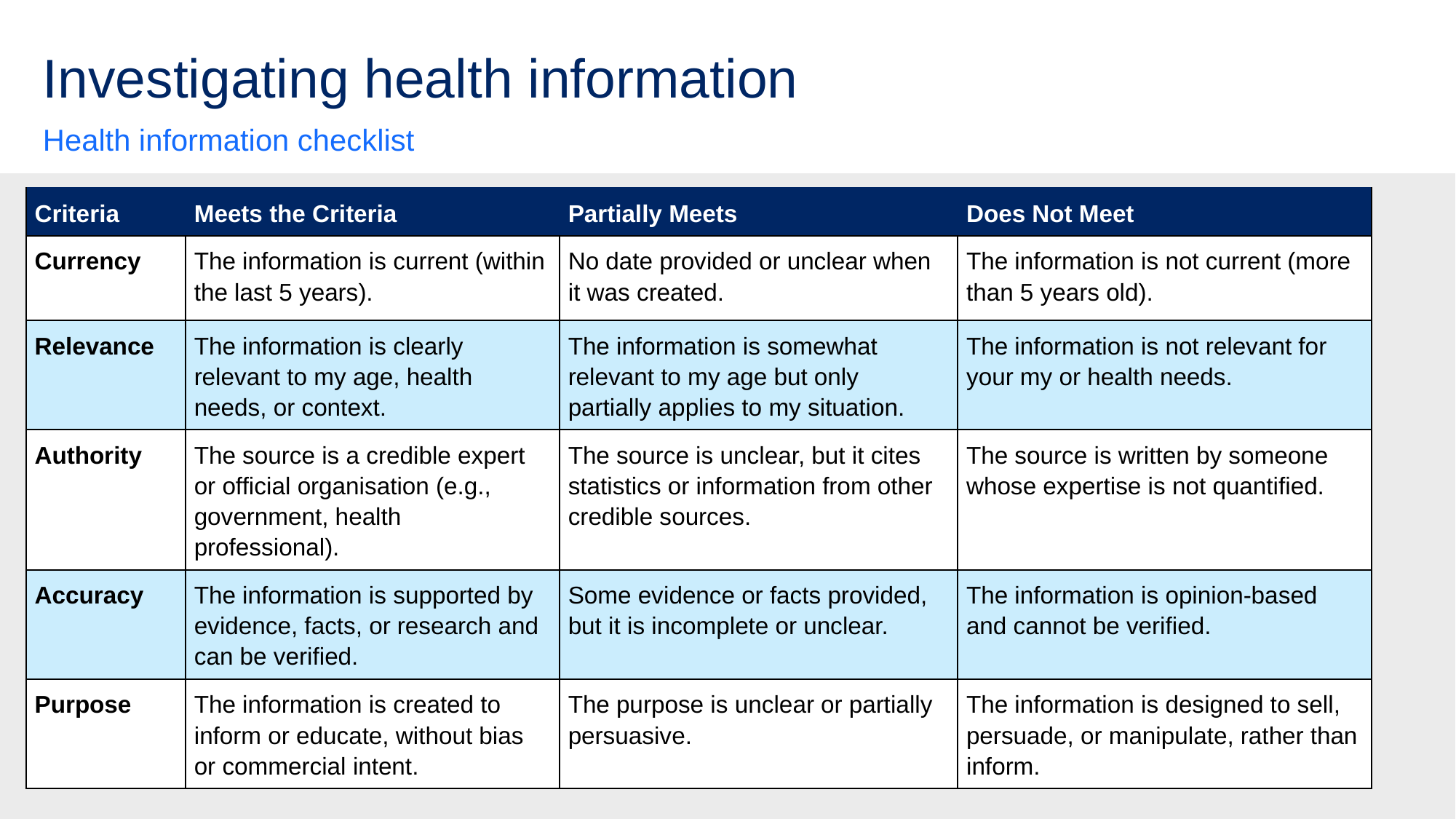

# Investigating health information
Health information checklist

| Criteria | Meets the Criteria | Partially Meets | Does Not Meet |
| --- | --- | --- | --- |
| Currency | The information is current (within the last 5 years). | No date provided or unclear when it was created. | The information is not current (more than 5 years old). |
| Relevance | The information is clearly relevant to my age, health needs, or context. | The information is somewhat relevant to my age but only partially applies to my situation. | The information is not relevant for your my or health needs. |
| Authority | The source is a credible expert or official organisation (e.g., government, health professional). | The source is unclear, but it cites statistics or information from other credible sources. | The source is written by someone whose expertise is not quantified. |
| Accuracy | The information is supported by evidence, facts, or research and can be verified. | Some evidence or facts provided, but it is incomplete or unclear. | The information is opinion-based and cannot be verified. |
| Purpose | The information is created to inform or educate, without bias or commercial intent. | The purpose is unclear or partially persuasive. | The information is designed to sell, persuade, or manipulate, rather than inform. |
63